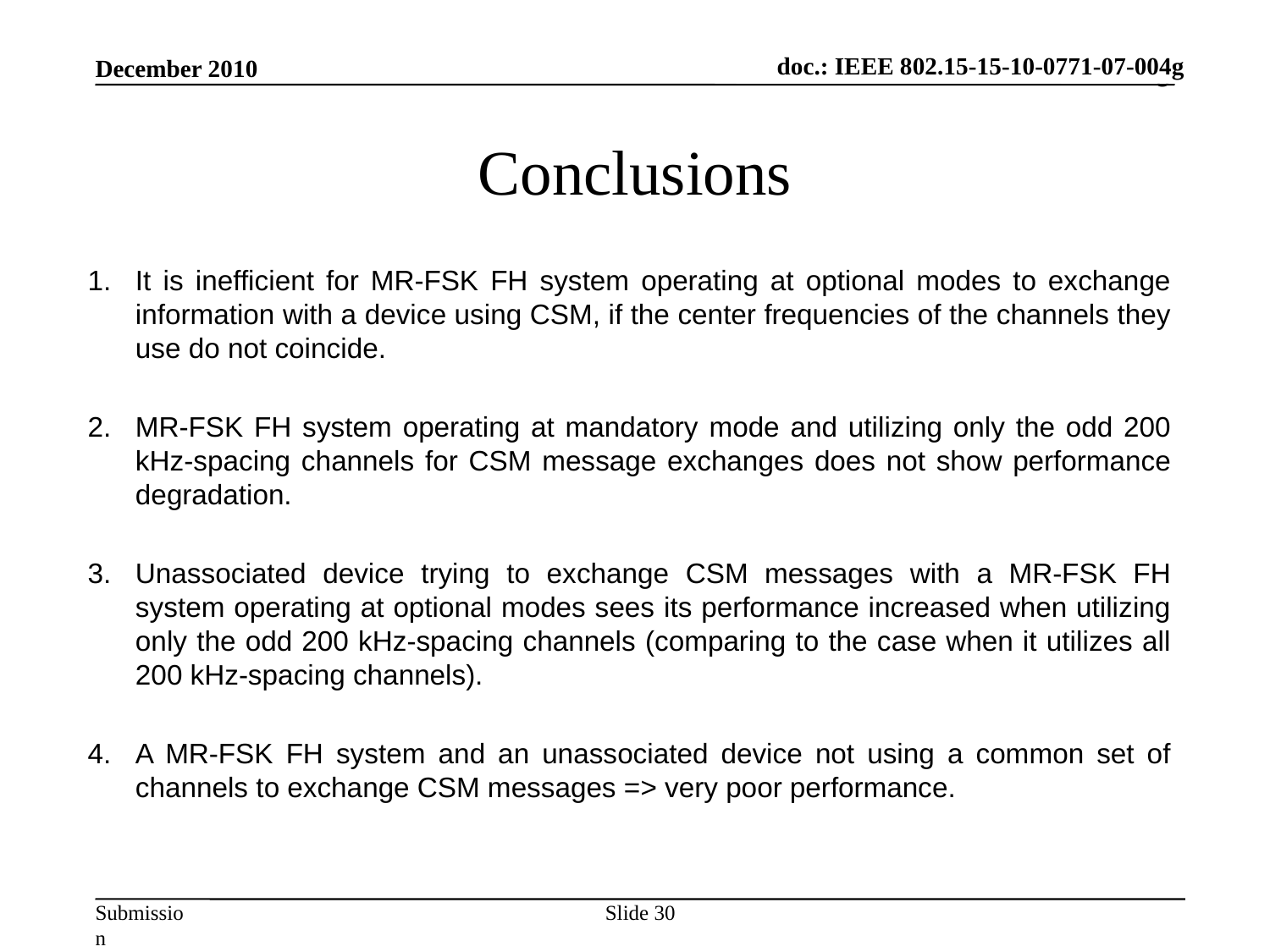

doc.: IEEE 802.15-15-10-xxxx-xx-004g
doc.: IEEE 802.15-15-10-0771-07-004g
December 2010
# Conclusions
It is inefficient for MR-FSK FH system operating at optional modes to exchange information with a device using CSM, if the center frequencies of the channels they use do not coincide.

MR-FSK FH system operating at mandatory mode and utilizing only the odd 200 kHz-spacing channels for CSM message exchanges does not show performance degradation.

Unassociated device trying to exchange CSM messages with a MR-FSK FH system operating at optional modes sees its performance increased when utilizing only the odd 200 kHz-spacing channels (comparing to the case when it utilizes all 200 kHz-spacing channels).

A MR-FSK FH system and an unassociated device not using a common set of channels to exchange CSM messages => very poor performance.
Slide 30